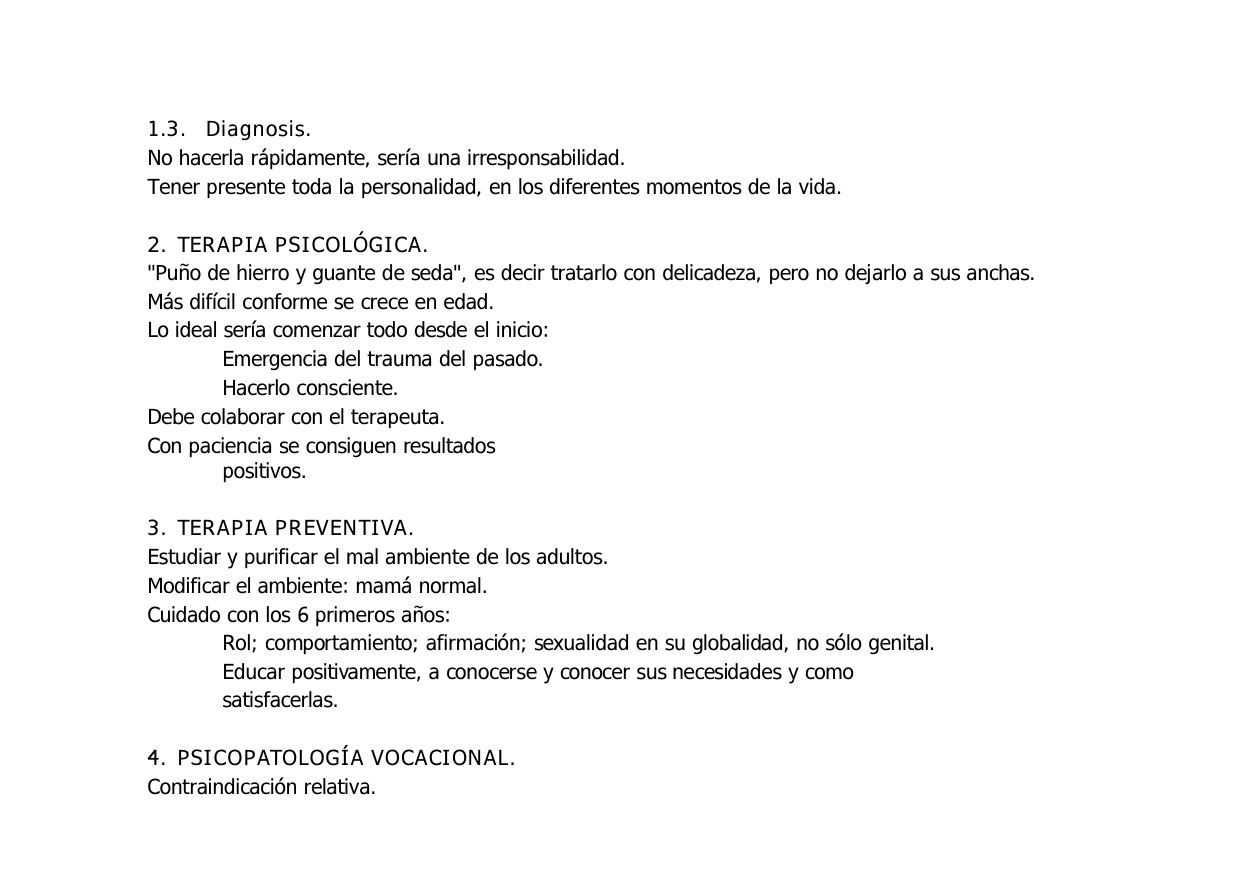

1.3.   Diagnosis.
No hacerla rápidamente, sería una irresponsabilidad.
Tener presente toda la personalidad, en los diferentes momentos de la vida.

TERAPIA PSICOLÓGICA.
"Puño de hierro y guante de seda", es decir tratarlo con delicadeza, pero no dejarlo a sus anchas. Más difícil conforme se crece en edad.
Lo ideal sería comenzar todo desde el inicio: Emergencia del trauma del pasado. Hacerlo consciente.
Debe colaborar con el terapeuta.
Con paciencia se consiguen resultados positivos.

TERAPIA PREVENTIVA.
Estudiar y purificar el mal ambiente de los adultos. Modificar el ambiente: mamá normal.
Cuidado con los 6 primeros años:
Rol; comportamiento; afirmación; sexualidad en su globalidad, no sólo genital. Educar positivamente, a conocerse y conocer sus necesidades y como satisfacerlas.

PSICOPATOLOGÍA VOCACIONAL.
Contraindicación relativa.